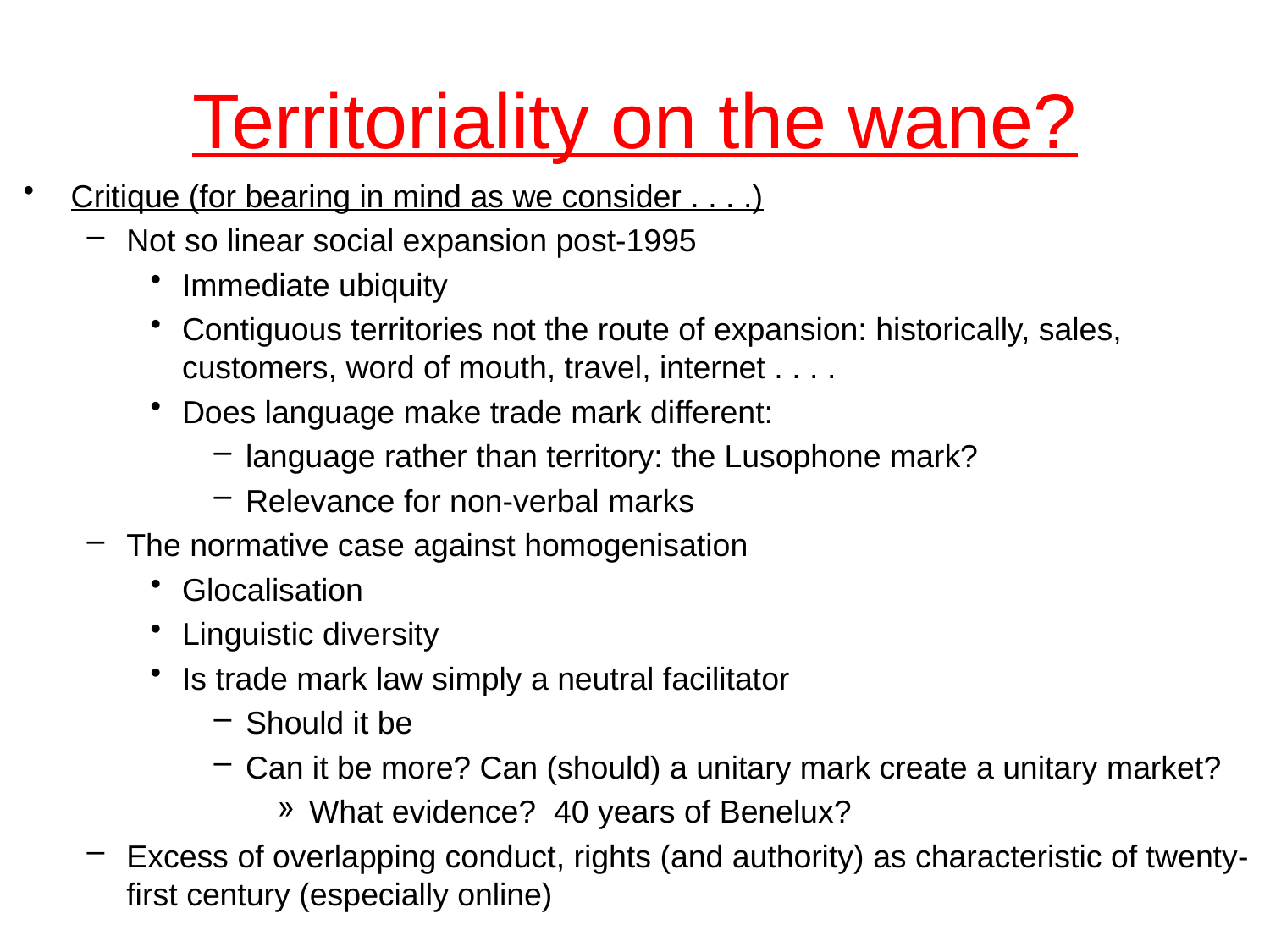

# Territoriality on the wane?
Critique (for bearing in mind as we consider . . . .)
Not so linear social expansion post-1995
Immediate ubiquity
Contiguous territories not the route of expansion: historically, sales, customers, word of mouth, travel, internet . . . .
Does language make trade mark different:
language rather than territory: the Lusophone mark?
Relevance for non-verbal marks
The normative case against homogenisation
Glocalisation
Linguistic diversity
Is trade mark law simply a neutral facilitator
Should it be
Can it be more? Can (should) a unitary mark create a unitary market?
What evidence?  40 years of Benelux?
Excess of overlapping conduct, rights (and authority) as characteristic of twenty-first century (especially online)